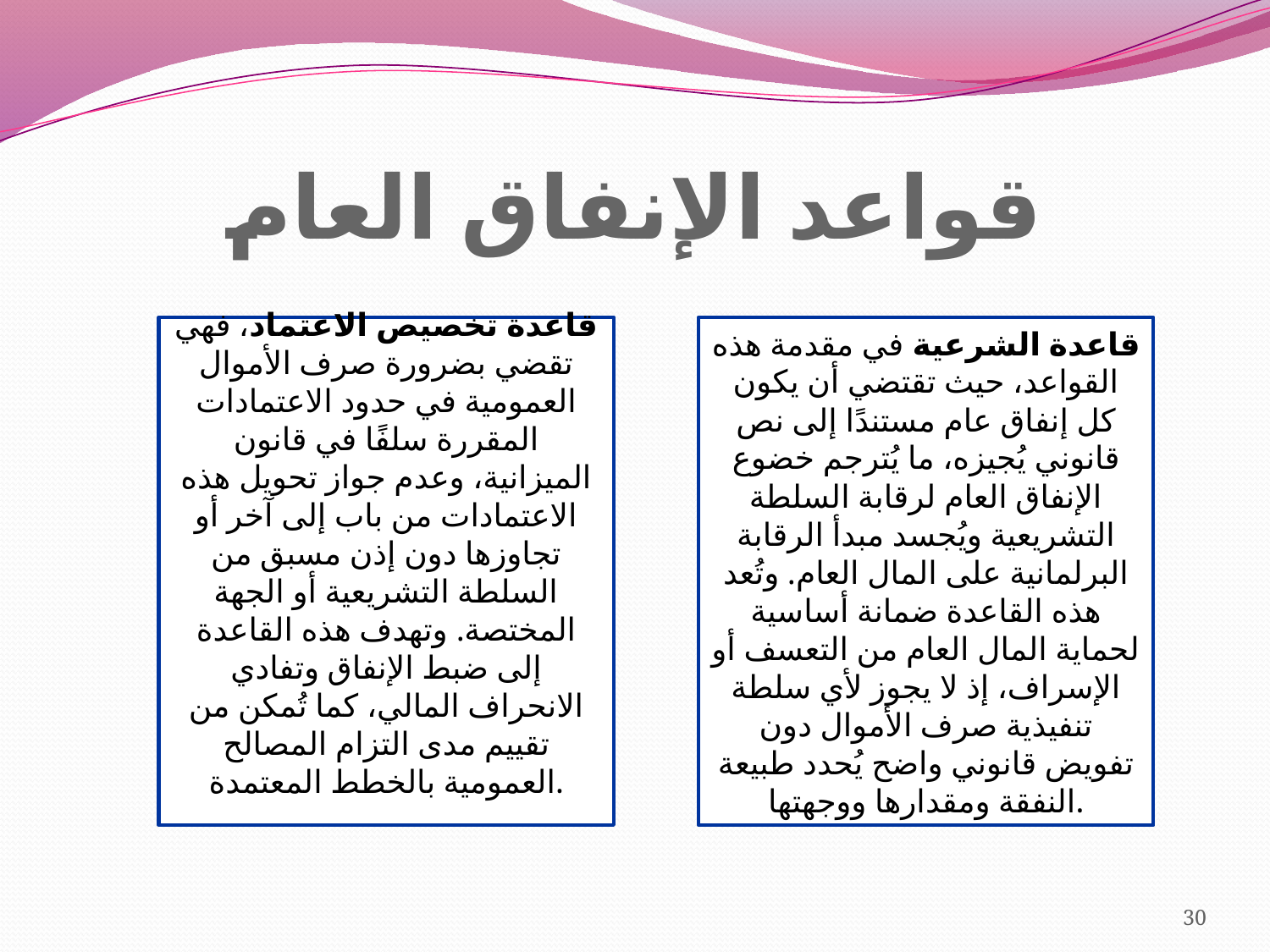

# قواعد الإنفاق العام
قاعدة تخصيص الاعتماد، فهي تقضي بضرورة صرف الأموال العمومية في حدود الاعتمادات المقررة سلفًا في قانون الميزانية، وعدم جواز تحويل هذه الاعتمادات من باب إلى آخر أو تجاوزها دون إذن مسبق من السلطة التشريعية أو الجهة المختصة. وتهدف هذه القاعدة إلى ضبط الإنفاق وتفادي الانحراف المالي، كما تُمكن من تقييم مدى التزام المصالح العمومية بالخطط المعتمدة.

قاعدة الشرعية في مقدمة هذه القواعد، حيث تقتضي أن يكون كل إنفاق عام مستندًا إلى نص قانوني يُجيزه، ما يُترجم خضوع الإنفاق العام لرقابة السلطة التشريعية ويُجسد مبدأ الرقابة البرلمانية على المال العام. وتُعد هذه القاعدة ضمانة أساسية لحماية المال العام من التعسف أو الإسراف، إذ لا يجوز لأي سلطة تنفيذية صرف الأموال دون تفويض قانوني واضح يُحدد طبيعة النفقة ومقدارها ووجهتها.

30